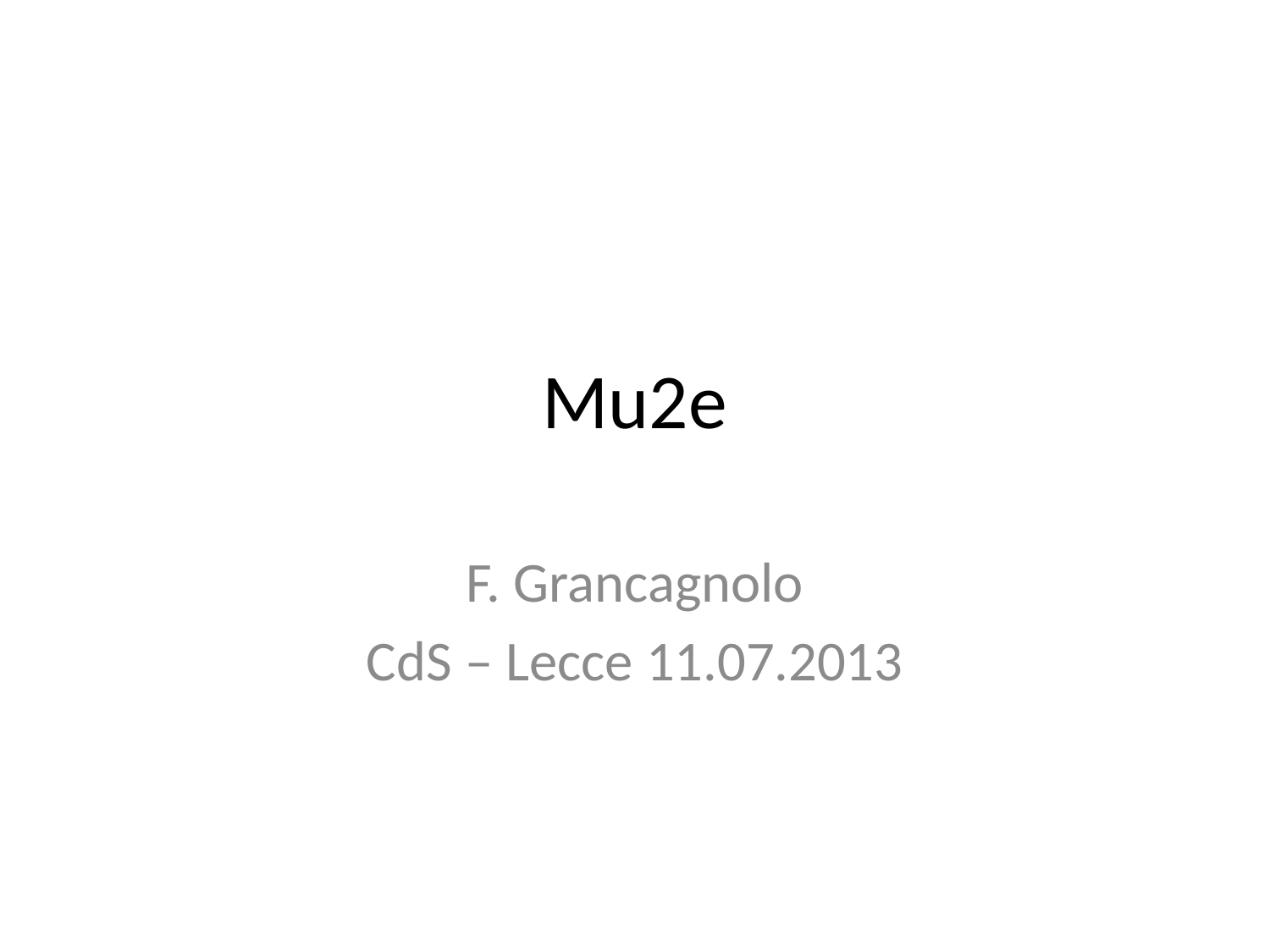

# Mu2e
F. Grancagnolo
CdS – Lecce 11.07.2013